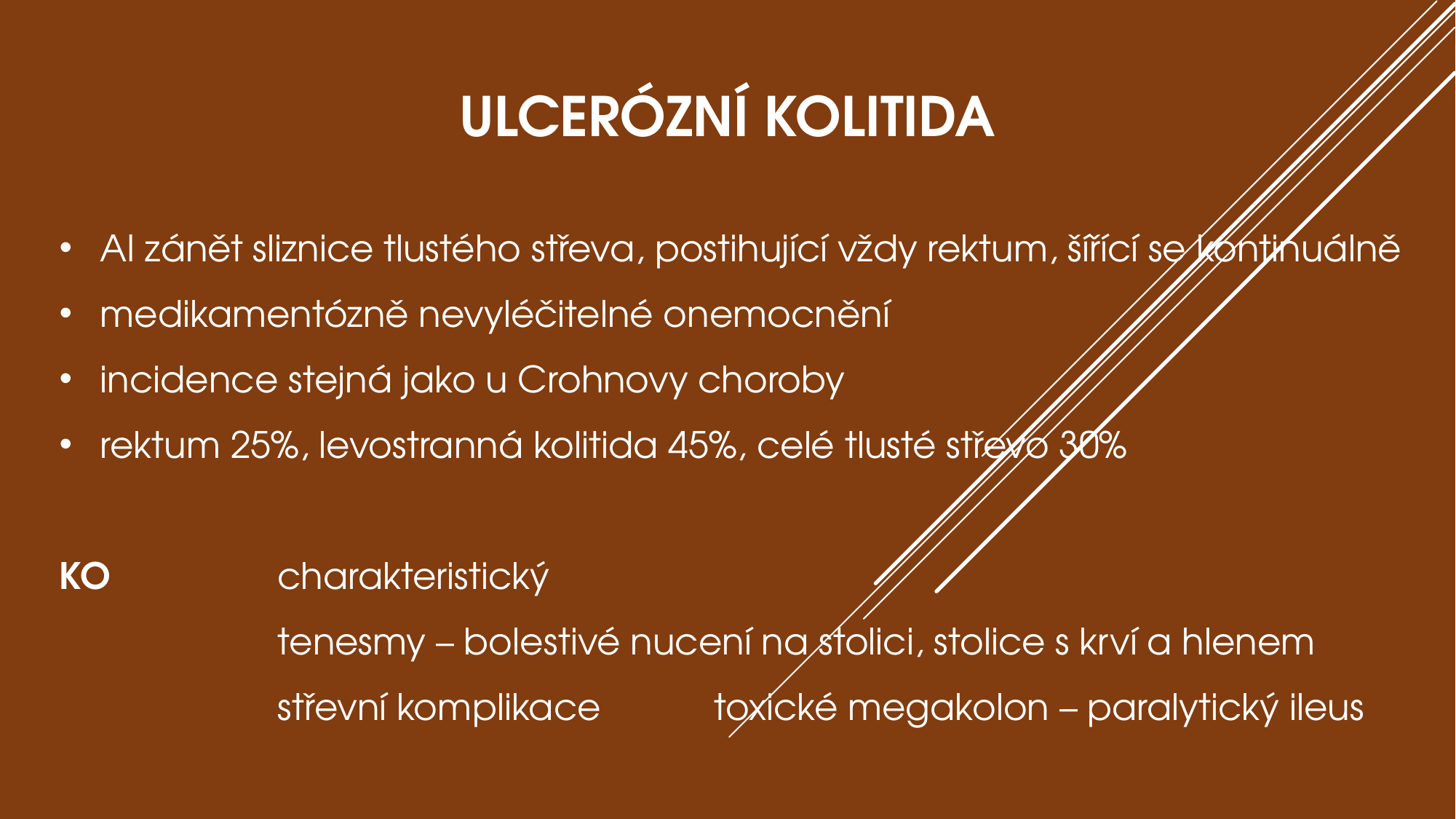

# Ulcerózní kolitida
AI zánět sliznice tlustého střeva, postihující vždy rektum, šířící se kontinuálně
medikamentózně nevyléčitelné onemocnění
incidence stejná jako u Crohnovy choroby
rektum 25%, levostranná kolitida 45%, celé tlusté střevo 30%

KO		charakteristický
		tenesmy – bolestivé nucení na stolici, stolice s krví a hlenem
		střevní komplikace		toxické megakolon – paralytický ileus